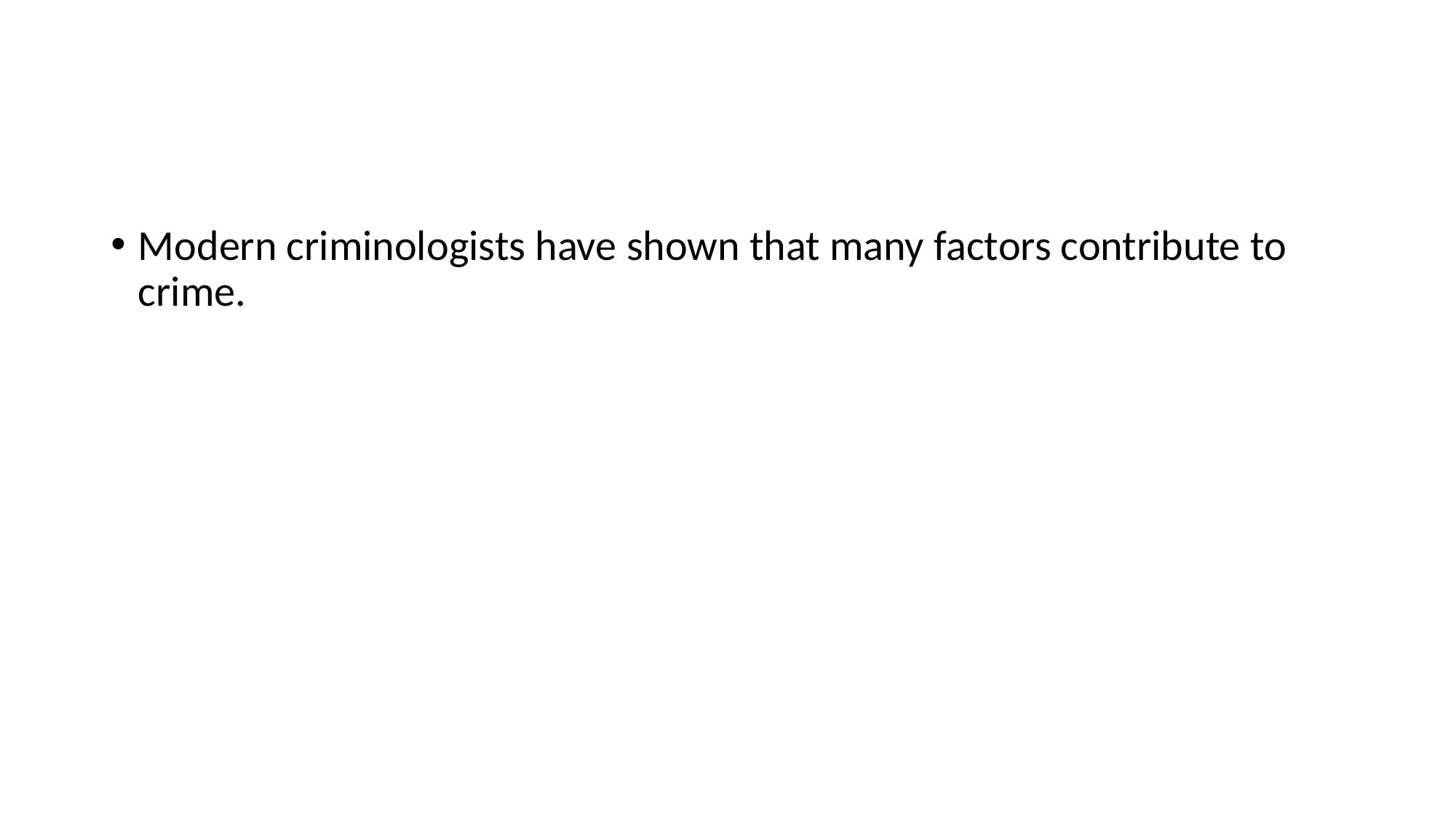

#
Modern criminologists have shown that many factors contribute to crime.